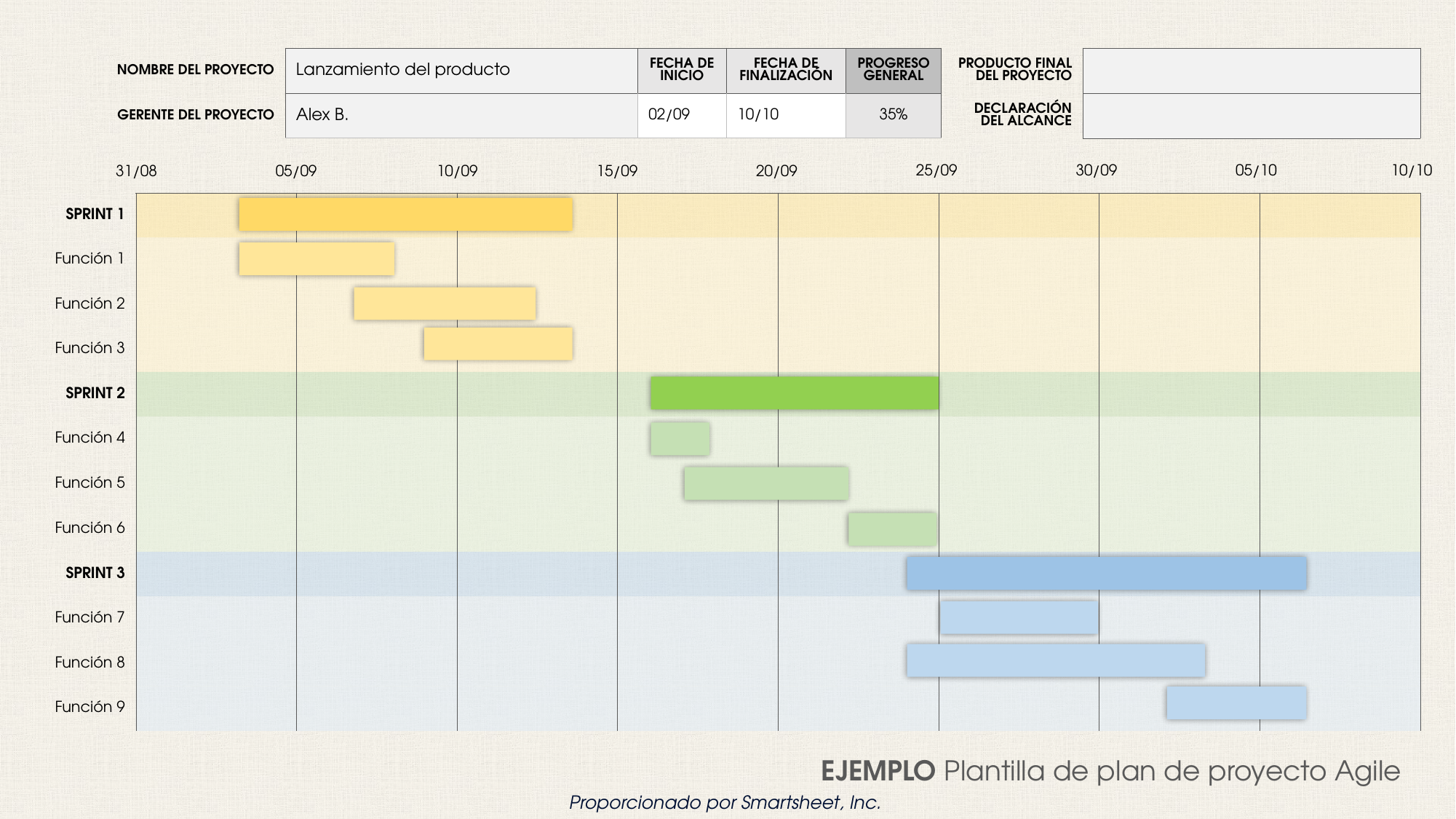

| NOMBRE DEL PROYECTO | Lanzamiento del producto | FECHA DE INICIO | FECHA DE FINALIZACIÓN | PROGRESO GENERAL | PRODUCTO FINAL DEL PROYECTO |  |
| --- | --- | --- | --- | --- | --- | --- |
| GERENTE DEL PROYECTO | Alex B. | 02/09 | 10/10 | 35% | DECLARACIÓN DEL ALCANCE |  |
10/10
25/09
30/09
05/10
10/09
15/09
20/09
31/08
05/09
| SPRINT 1 |  |  |  |  |  |  |  |  |
| --- | --- | --- | --- | --- | --- | --- | --- | --- |
| Función 1 |  |  |  |  |  |  |  |  |
| Función 2 |  |  |  |  |  |  |  |  |
| Función 3 |  |  |  |  |  |  |  |  |
| SPRINT 2 |  |  |  |  |  |  |  |  |
| Función 4 |  |  |  |  |  |  |  |  |
| Función 5 |  |  |  |  |  |  |  |  |
| Función 6 |  |  |  |  |  |  |  |  |
| SPRINT 3 |  |  |  |  |  |  |  |  |
| Función 7 |  |  |  |  |  |  |  |  |
| Función 8 |  |  |  |  |  |  |  |  |
| Función 9 |  |  |  |  |  |  |  |  |

EJEMPLO Plantilla de plan de proyecto Agile
Proporcionado por Smartsheet, Inc.